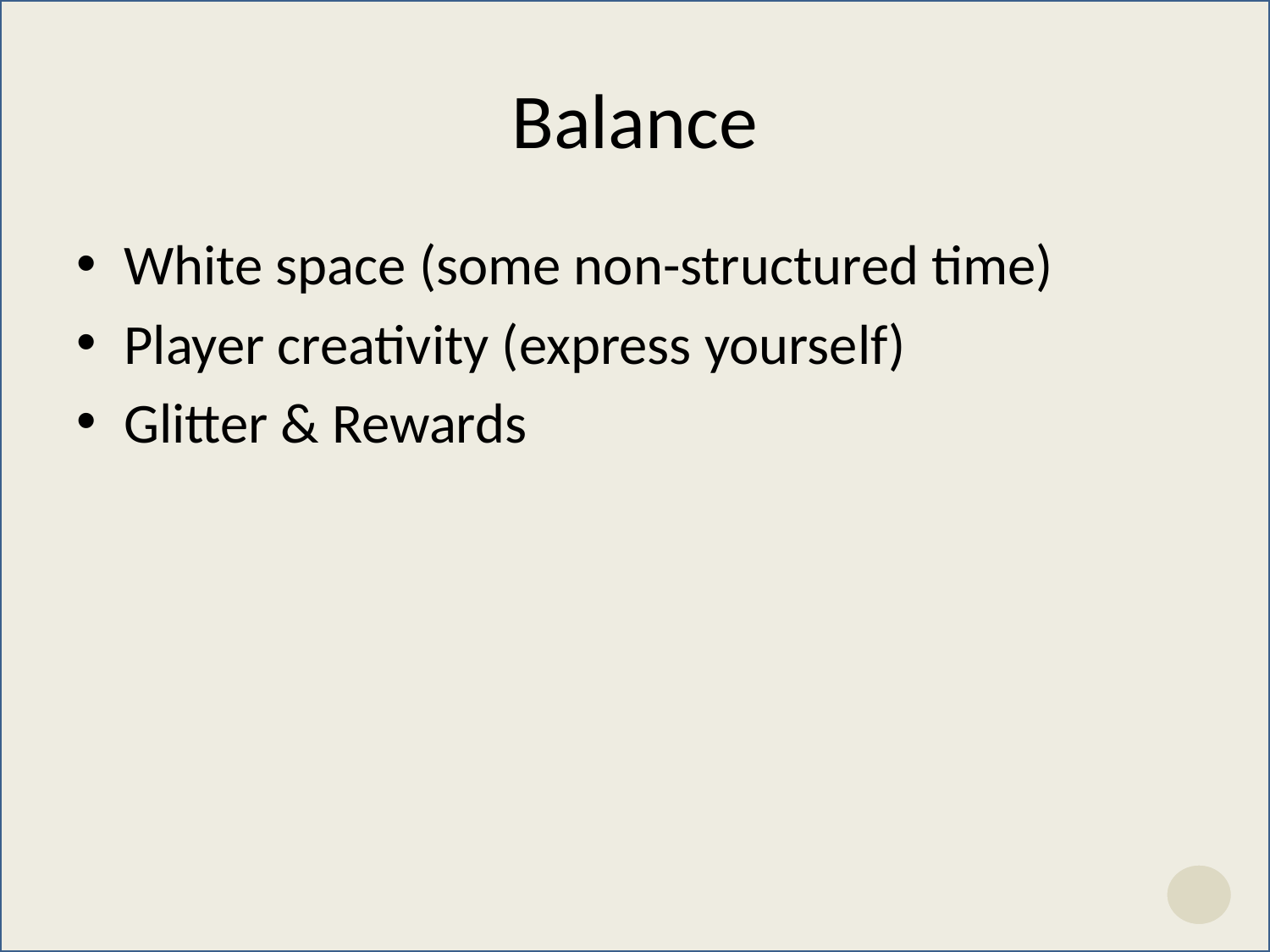

# Balance
White space (some non-structured time)
Player creativity (express yourself)
Glitter & Rewards